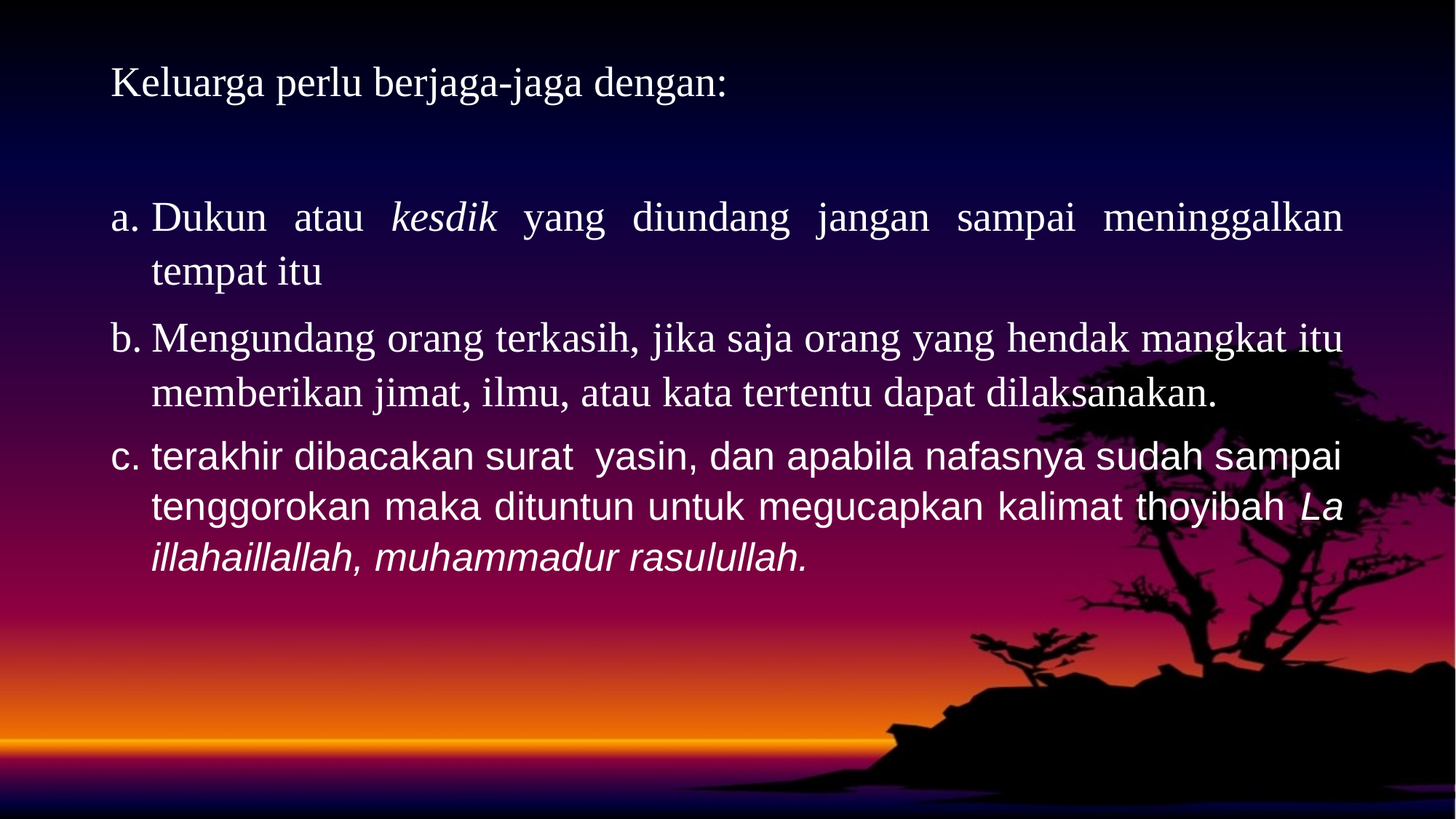

Keluarga perlu berjaga-jaga dengan:

Dukun atau kesdik yang diundang jangan sampai meninggalkan tempat itu
Mengundang orang terkasih, jika saja orang yang hendak mangkat itu memberikan jimat, ilmu, atau kata tertentu dapat dilaksanakan.
terakhir dibacakan surat  yasin, dan apabila nafasnya sudah sampai tenggorokan maka dituntun untuk megucapkan kalimat thoyibah La illahaillallah, muhammadur rasulullah.